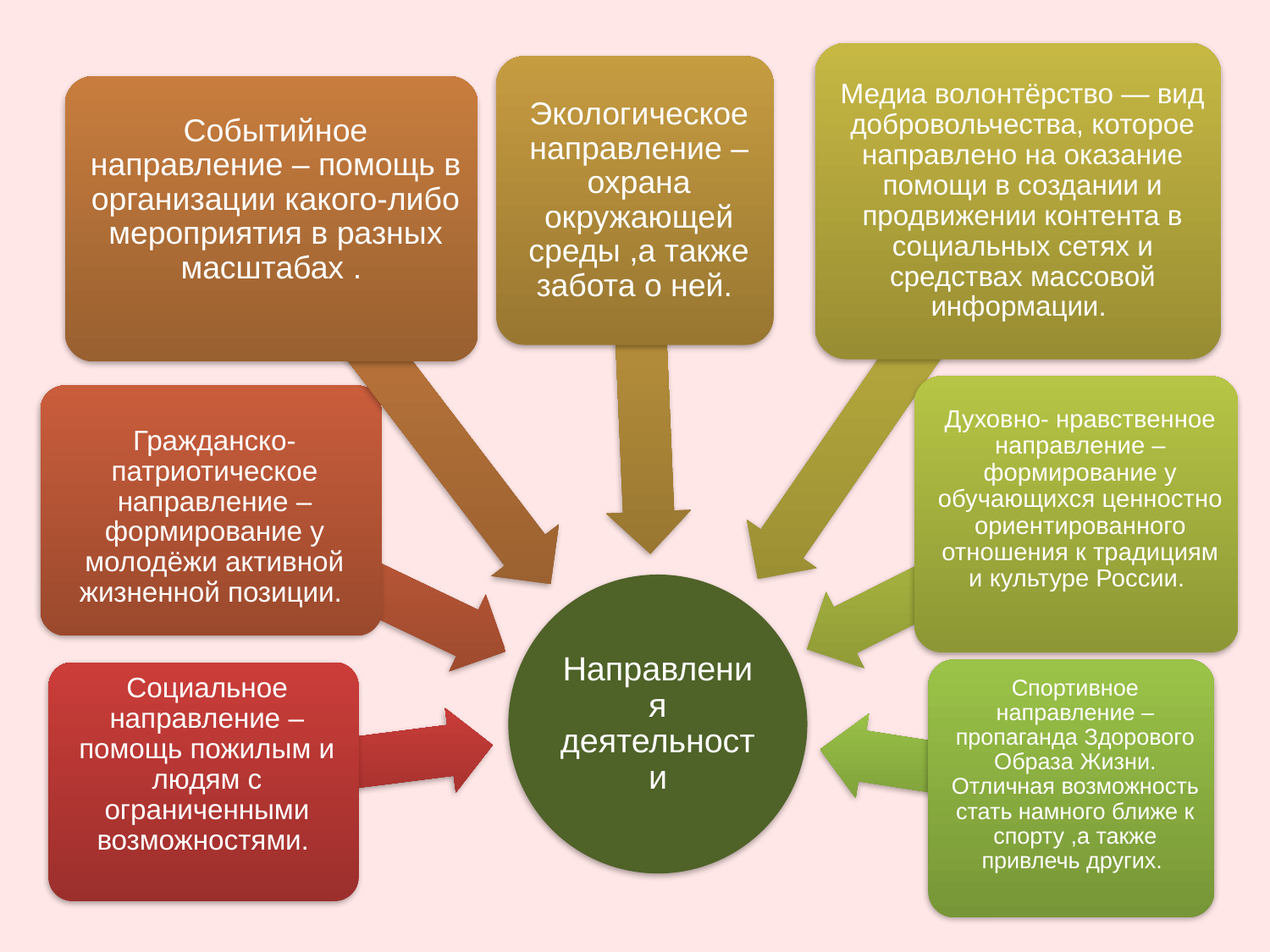

Направления деятельности
Социальное направление – помощь пожилым и людям с ограниченными возможностями.

Гражданско- патриотическое направление – формирование у молодёжи активной жизненной позиции.
Событийное направление – помощь в организации какого-либо мероприятия в разных масштабах .
Экологическое направление – охрана окружающей среды ,а также забота о ней.
Медиа волонтёрство — вид добровольчества, которое направлено на оказание помощи в создании и продвижении контента в социальных сетях и средствах массовой информации.
Духовно- нравственное направление – формирование у обучающихся ценностно ориентированного отношения к традициям и культуре России.
Спортивное направление – пропаганда Здорового Образа Жизни. Отличная возможность стать намного ближе к спорту ,а также привлечь других.